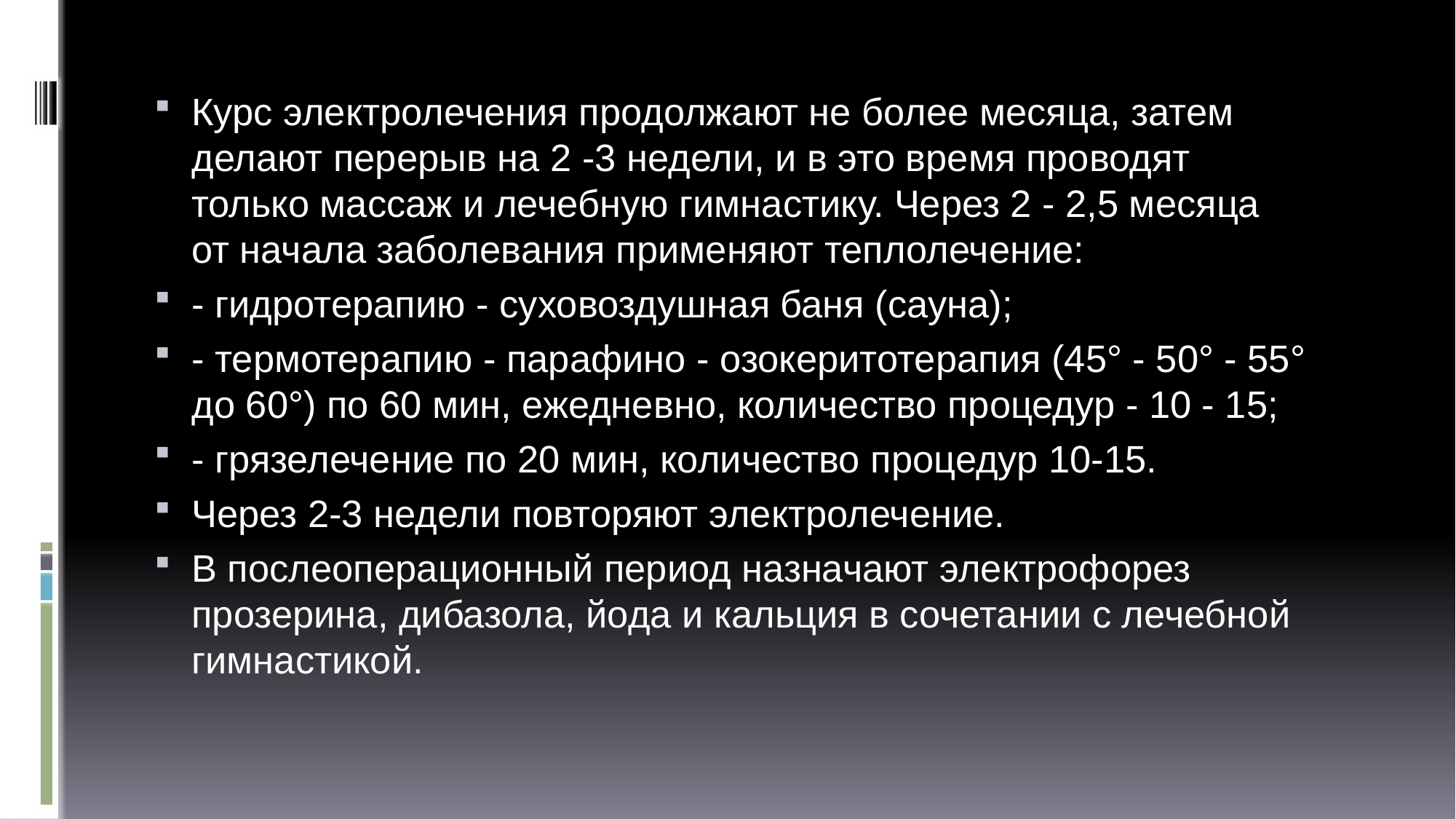

Курс электролечения продолжают не более месяца, затем делают перерыв на 2 -3 недели, и в это время проводят только массаж и лечебную гимнастику. Через 2 - 2,5 месяца от начала заболевания применяют теплолечение:
- гидротерапию - суховоздушная баня (сауна);
- термотерапию - парафино - озокеритотерапия (45° - 50° - 55° до 60°) по 60 мин, ежедневно, количество процедур - 10 - 15;
- грязелечение по 20 мин, количество процедур 10-15.
Через 2-3 недели повторяют электролечение.
В послеоперационный период назначают электрофорез прозерина, дибазола, йода и кальция в сочетании с лечебной гимнастикой.